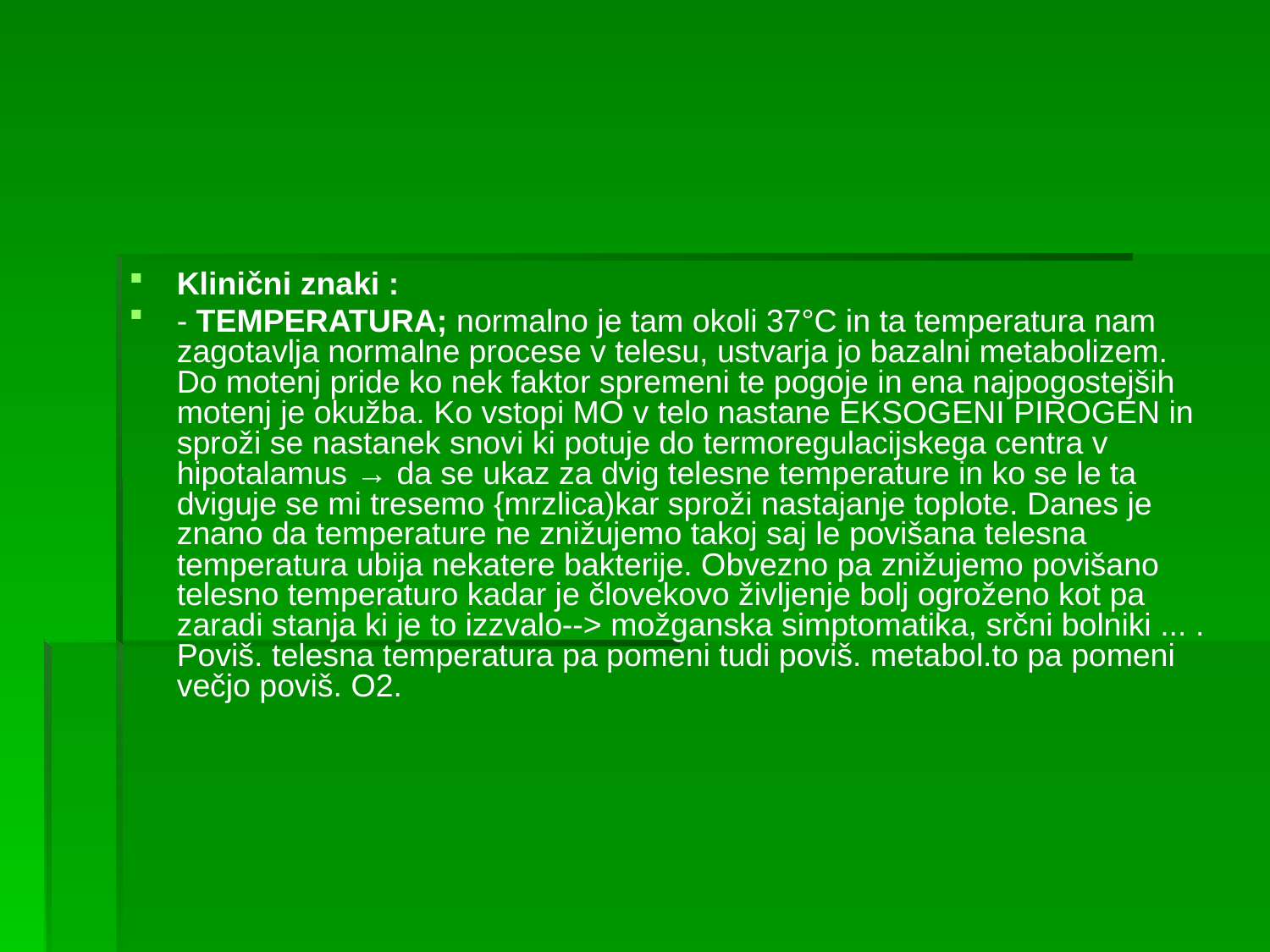

#
Klinični znaki :
- TEMPERATURA; normalno je tam okoli 37°C in ta temperatura nam zagotavlja normalne procese v telesu, ustvarja jo bazalni metabolizem. Do motenj pride ko nek faktor spremeni te pogoje in ena najpogostejših motenj je okužba. Ko vstopi MO v telo nastane EKSOGENI PIROGEN in sproži se nastanek snovi ki potuje do termoregulacijskega centra v hipotalamus → da se ukaz za dvig telesne temperature in ko se le ta dviguje se mi tresemo {mrzlica)kar sproži nastajanje toplote. Danes je znano da temperature ne znižujemo takoj saj le povišana telesna temperatura ubija nekatere bakterije. Obvezno pa znižujemo povišano telesno temperaturo kadar je človekovo življenje bolj ogroženo kot pa zaradi stanja ki je to izzvalo--> možganska simptomatika, srčni bolniki ... . Poviš. telesna temperatura pa pomeni tudi poviš. metabol.to pa pomeni večjo poviš. O2.